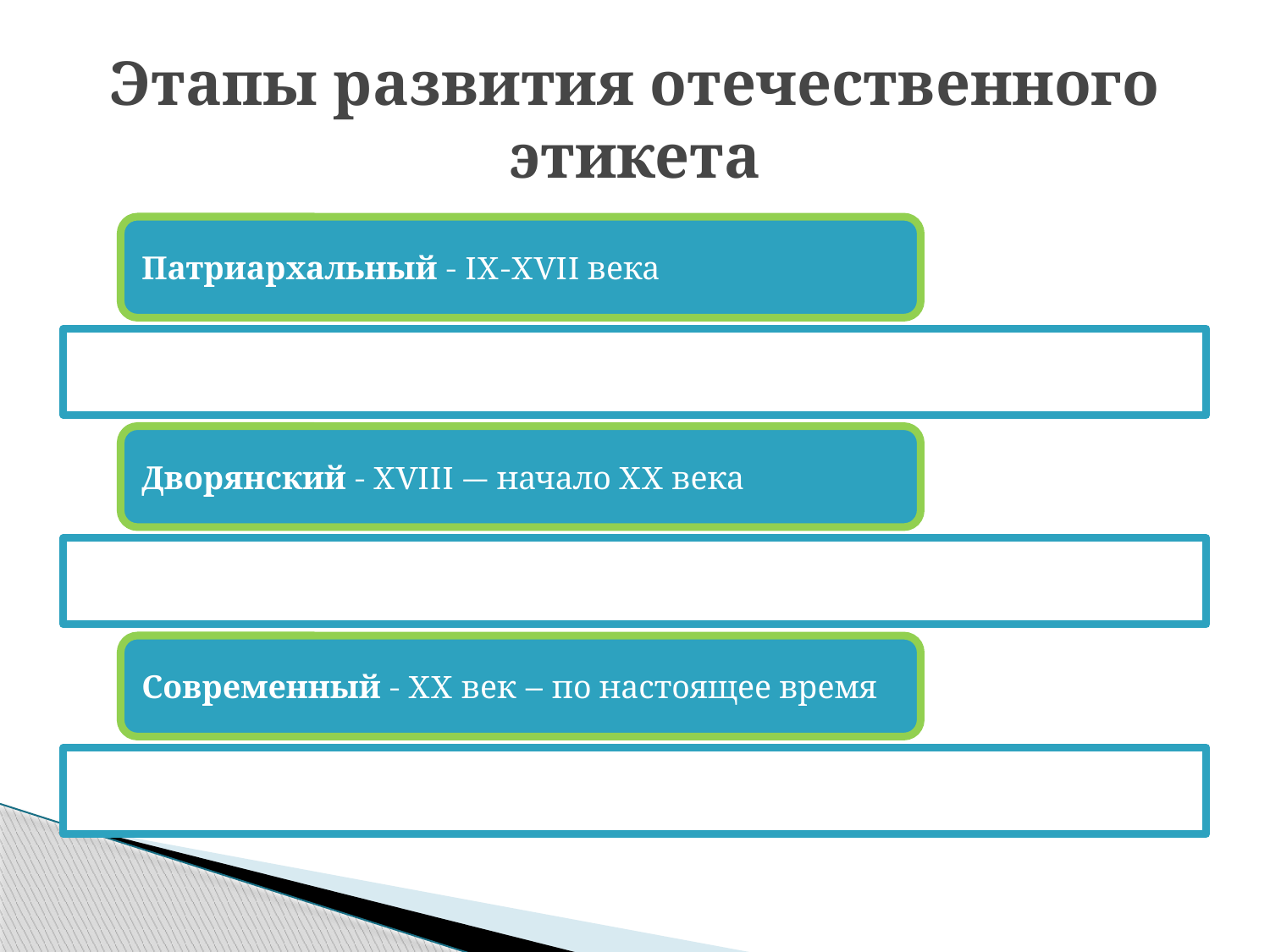

# Этапы развития отечественного этикета
Патриархальный - IX-XVII века
Дворянский - XVIII — начало XX века
Современный - XX век – по настоящее время